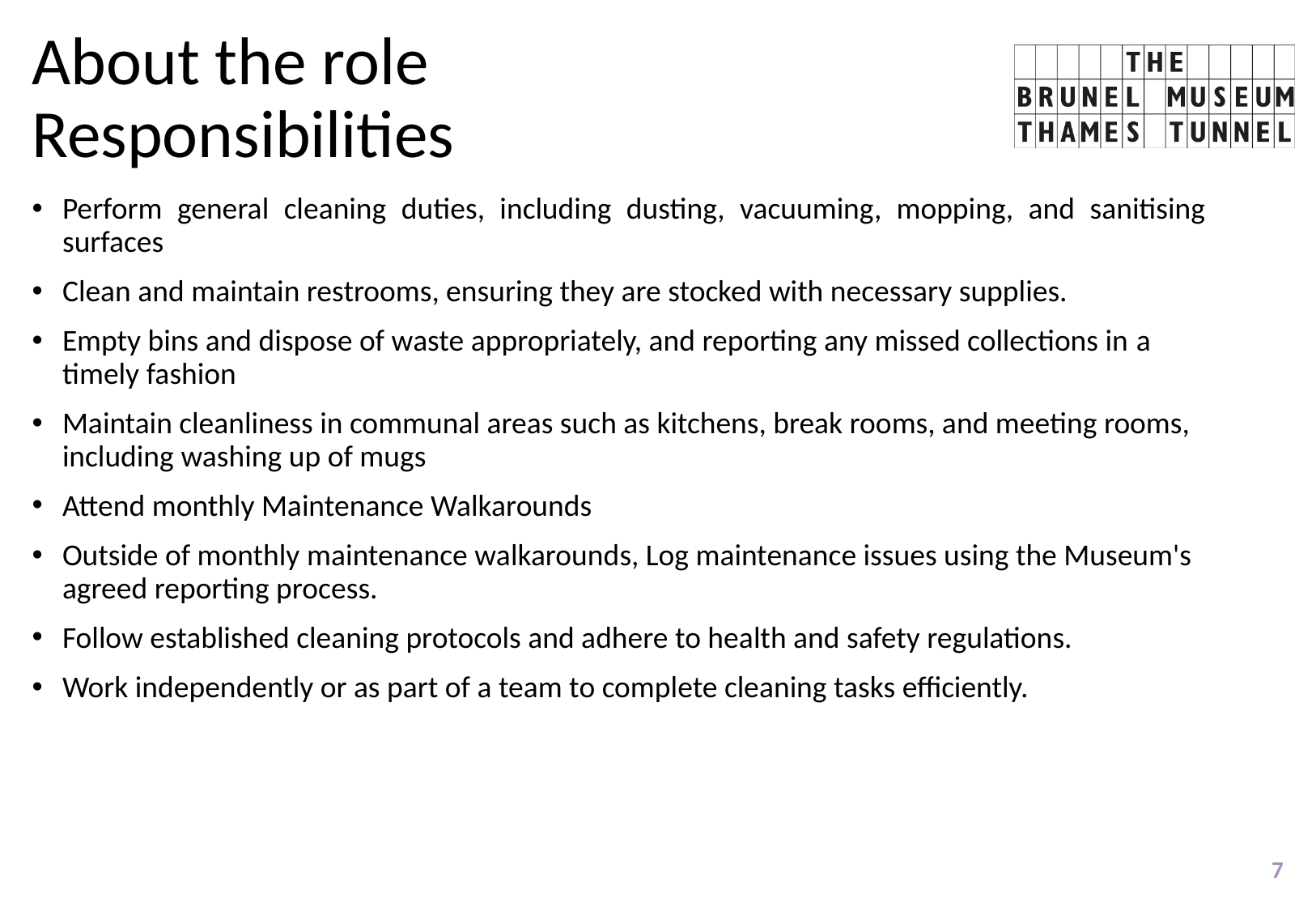

# About the role Responsibilities
Perform general cleaning duties, including dusting, vacuuming, mopping, and sanitising surfaces
Clean and maintain restrooms, ensuring they are stocked with necessary supplies.
Empty bins and dispose of waste appropriately, and reporting any missed collections in a timely fashion
Maintain cleanliness in communal areas such as kitchens, break rooms, and meeting rooms, including washing up of mugs
Attend monthly Maintenance Walkarounds
Outside of monthly maintenance walkarounds, Log maintenance issues using the Museum's agreed reporting process.
Follow established cleaning protocols and adhere to health and safety regulations.
Work independently or as part of a team to complete cleaning tasks efficiently.

7